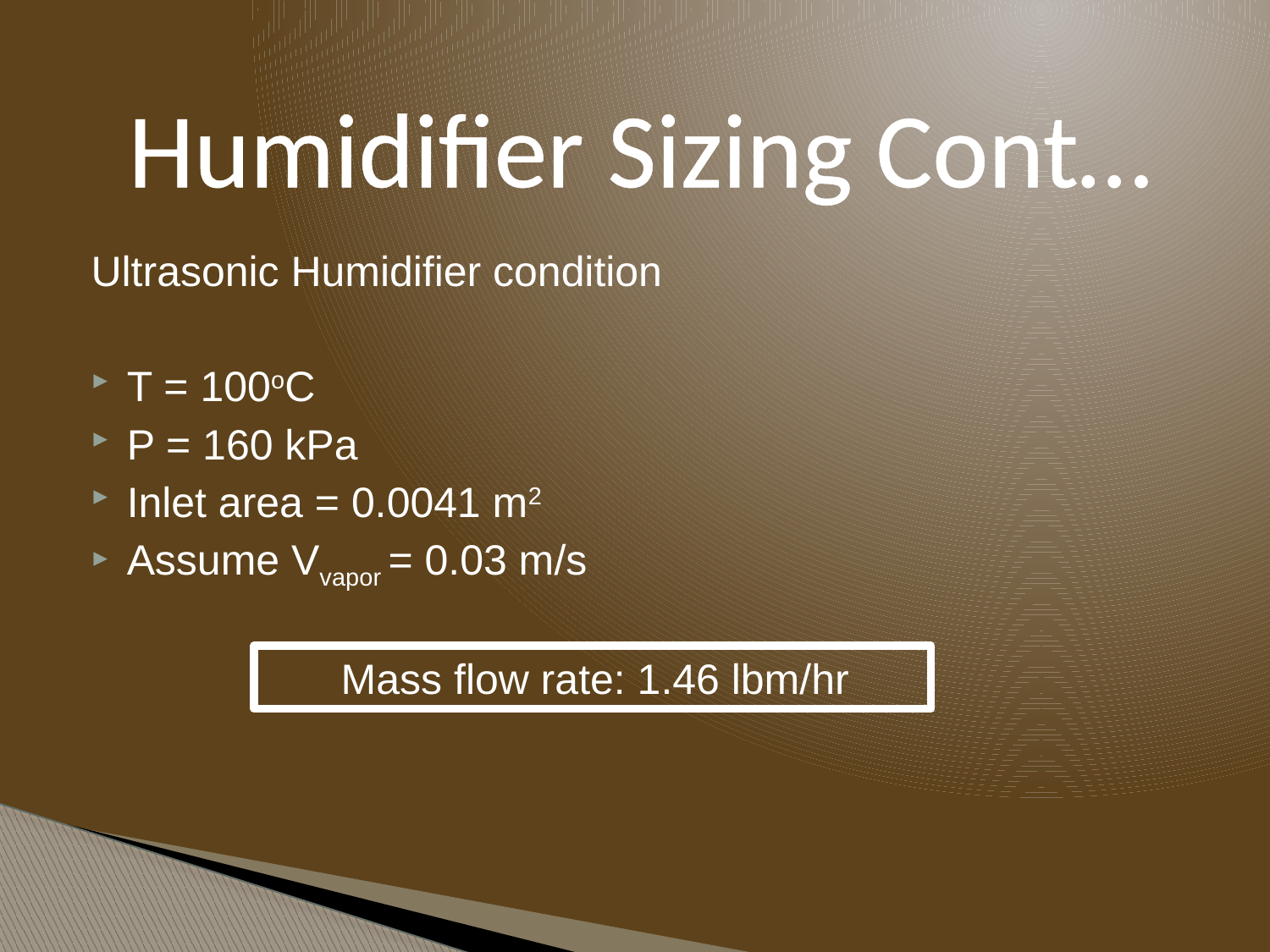

# Humidifier Sizing Cont…

Ultrasonic Humidifier condition

T = 100oC
P = 160 kPa
Inlet area = 0.0041 m2
Assume Vvapor = 0.03 m/s

Mass flow rate: 1.46 lbm/hr